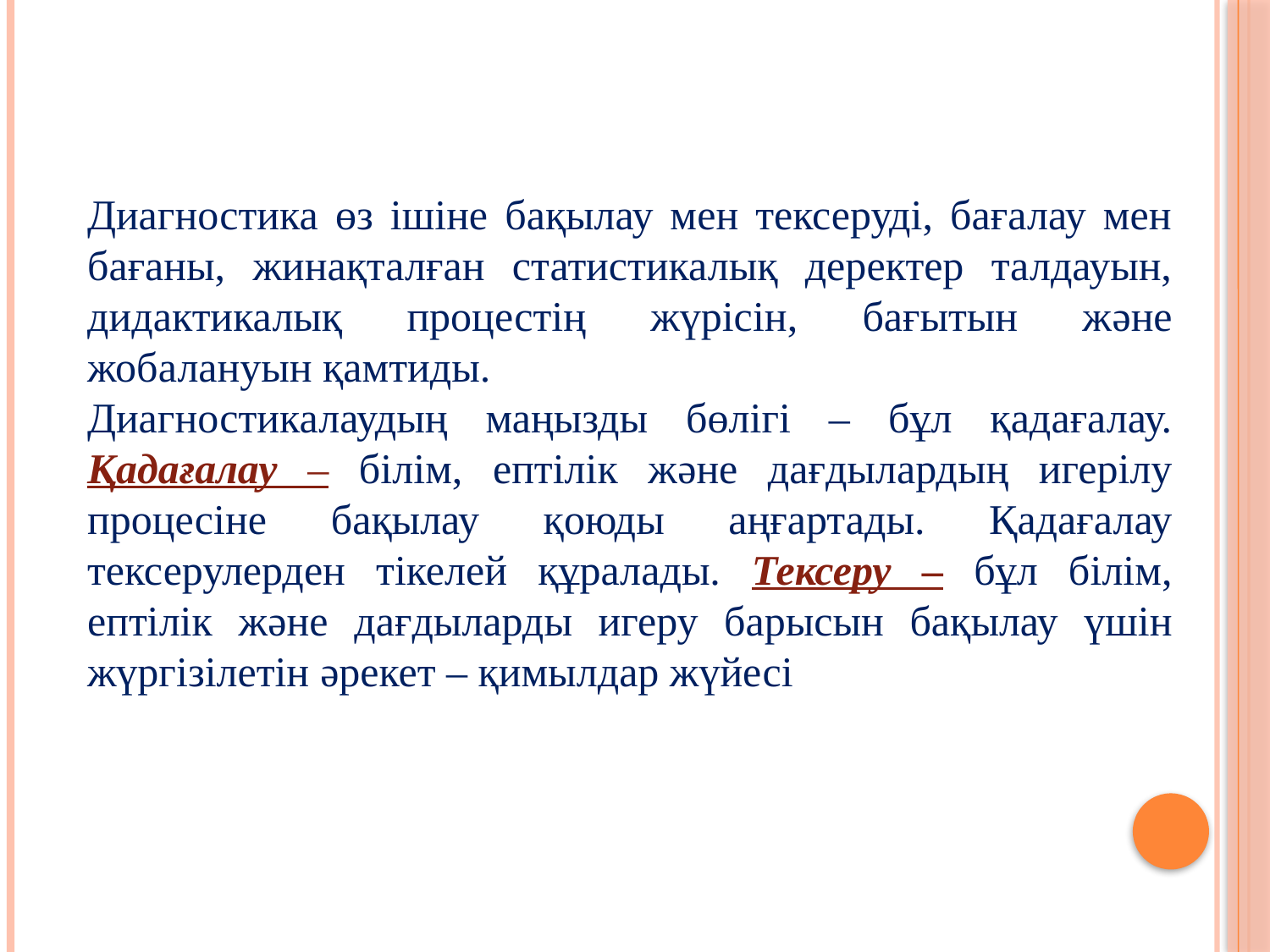

Диагностика өз ішіне бақылау мен тексеруді, бағалау мен бағаны, жинақталған статистикалық деректер талдауын, дидактикалық процестің жүрісін, бағытын жəне жобалануын қамтиды.
Диагностикалаудың маңызды бөлігі – бұл қадағалау. Қадағалау – білім, ептілік жəне дағдылардың игерілу процесіне бақылау қоюды аңғартады. Қадағалау тексерулерден тікелей құралады. Тексеру – бұл білім, ептілік жəне дағдыларды игеру барысын бақылау үшін жүргізілетін əрекет – қимылдар жүйесі